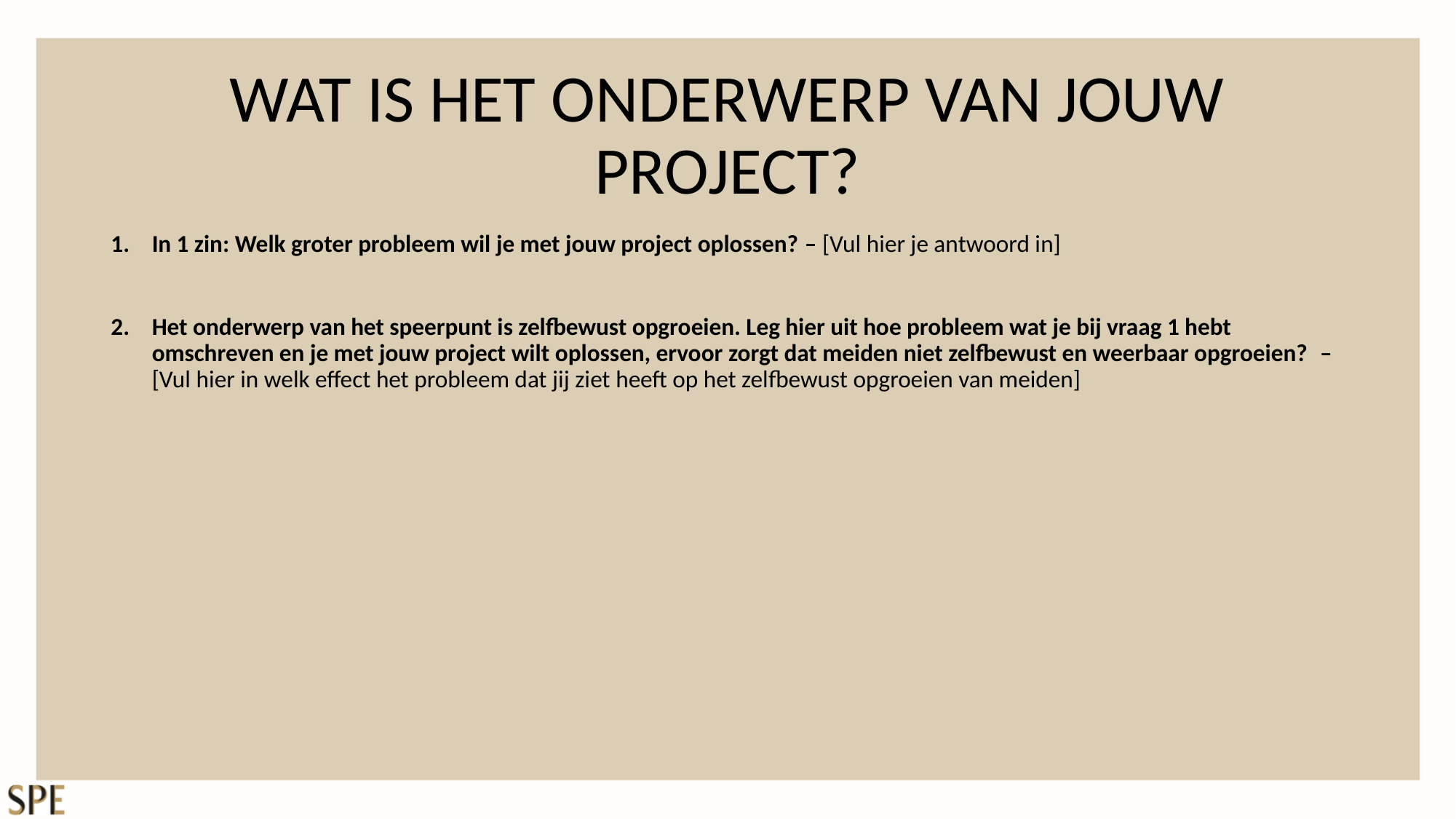

# WAT IS HET ONDERWERP VAN JOUW PROJECT?
In 1 zin: Welk groter probleem wil je met jouw project oplossen? – [Vul hier je antwoord in]

Het onderwerp van het speerpunt is zelfbewust opgroeien. Leg hier uit hoe probleem wat je bij vraag 1 hebt omschreven en je met jouw project wilt oplossen, ervoor zorgt dat meiden niet zelfbewust en weerbaar opgroeien?  – [Vul hier in welk effect het probleem dat jij ziet heeft op het zelfbewust opgroeien van meiden]